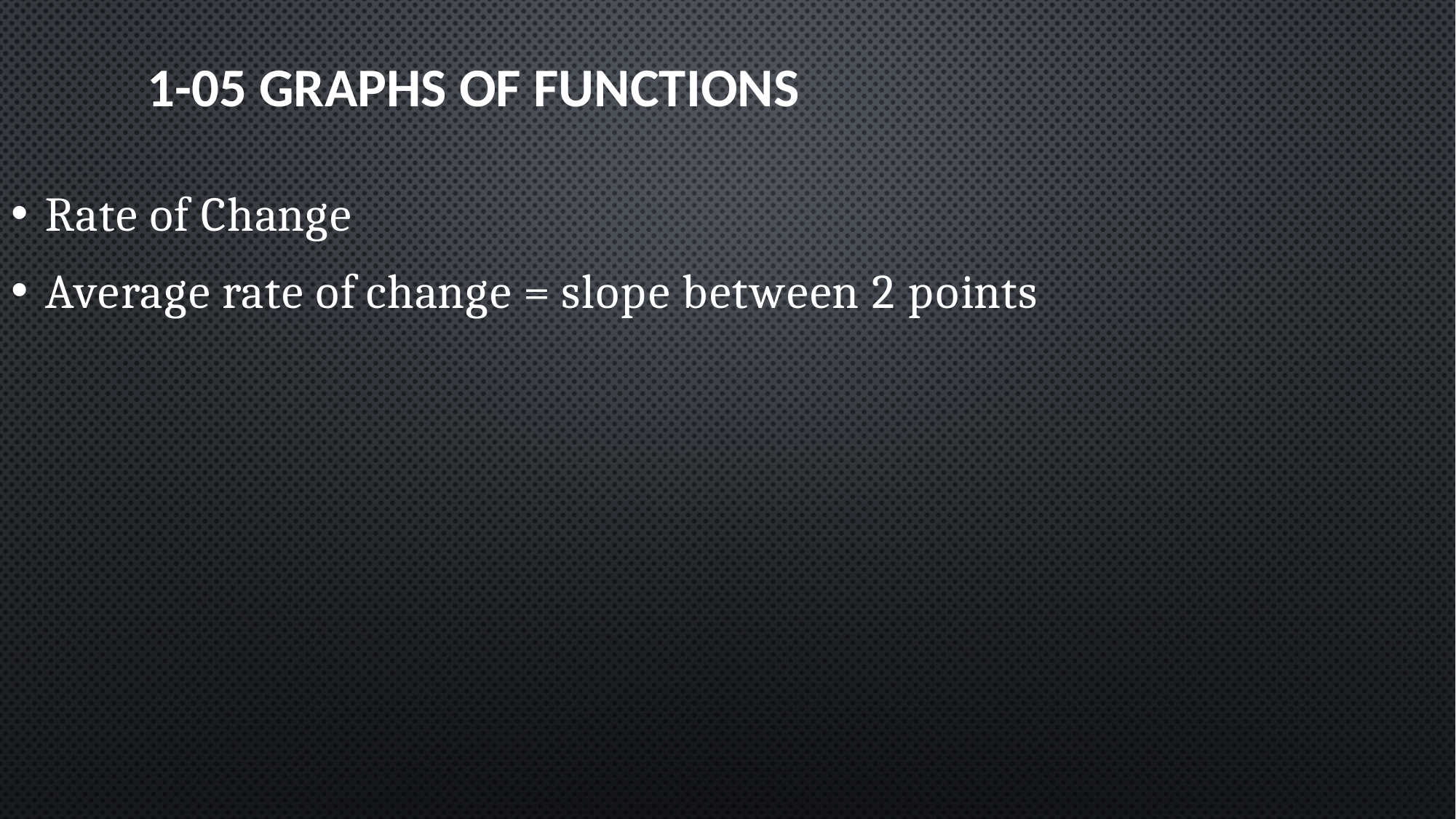

# 1-05 Graphs of Functions
Rate of Change
Average rate of change = slope between 2 points